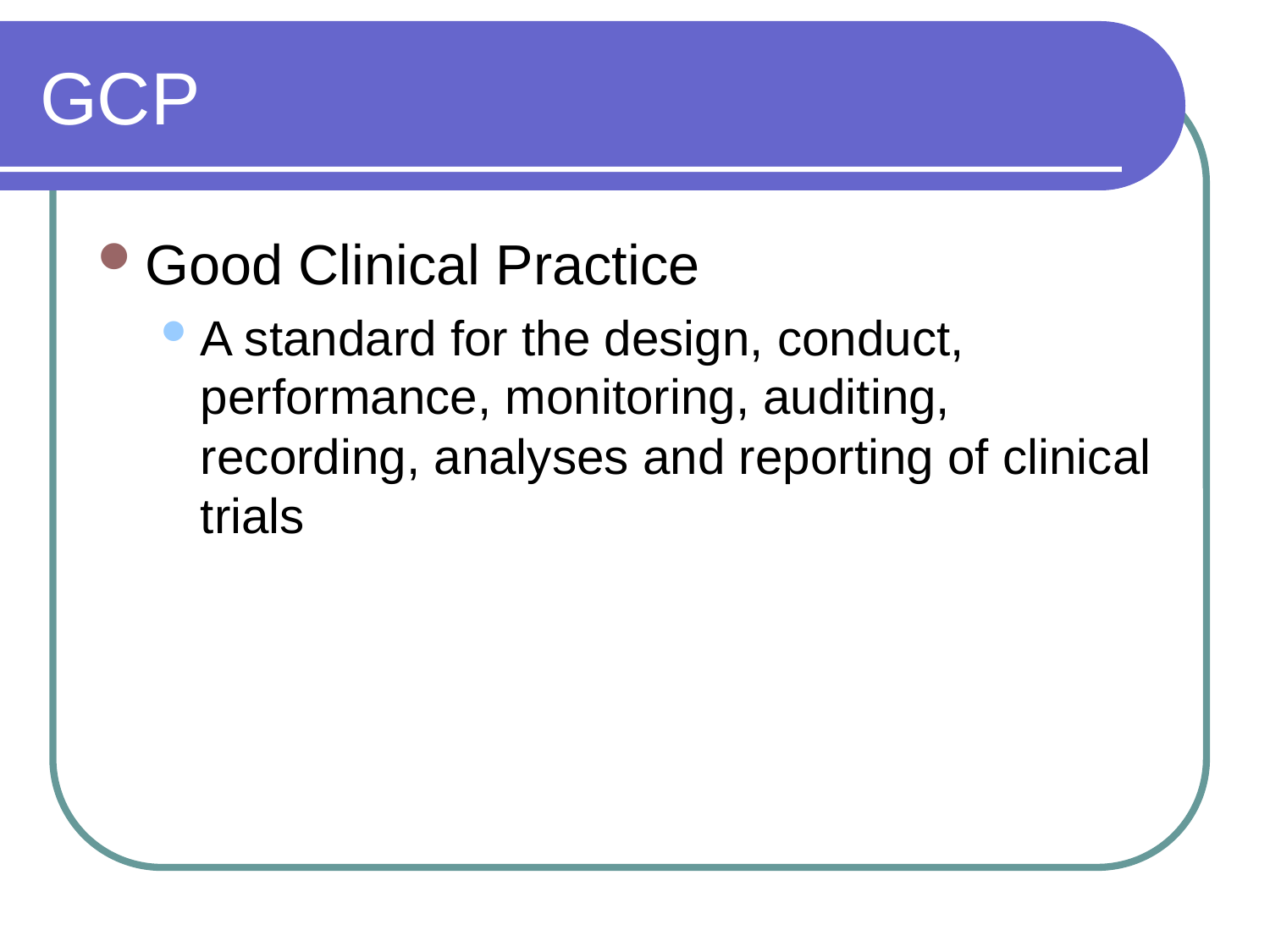

# GCP
Good Clinical Practice
A standard for the design, conduct, performance, monitoring, auditing, recording, analyses and reporting of clinical trials